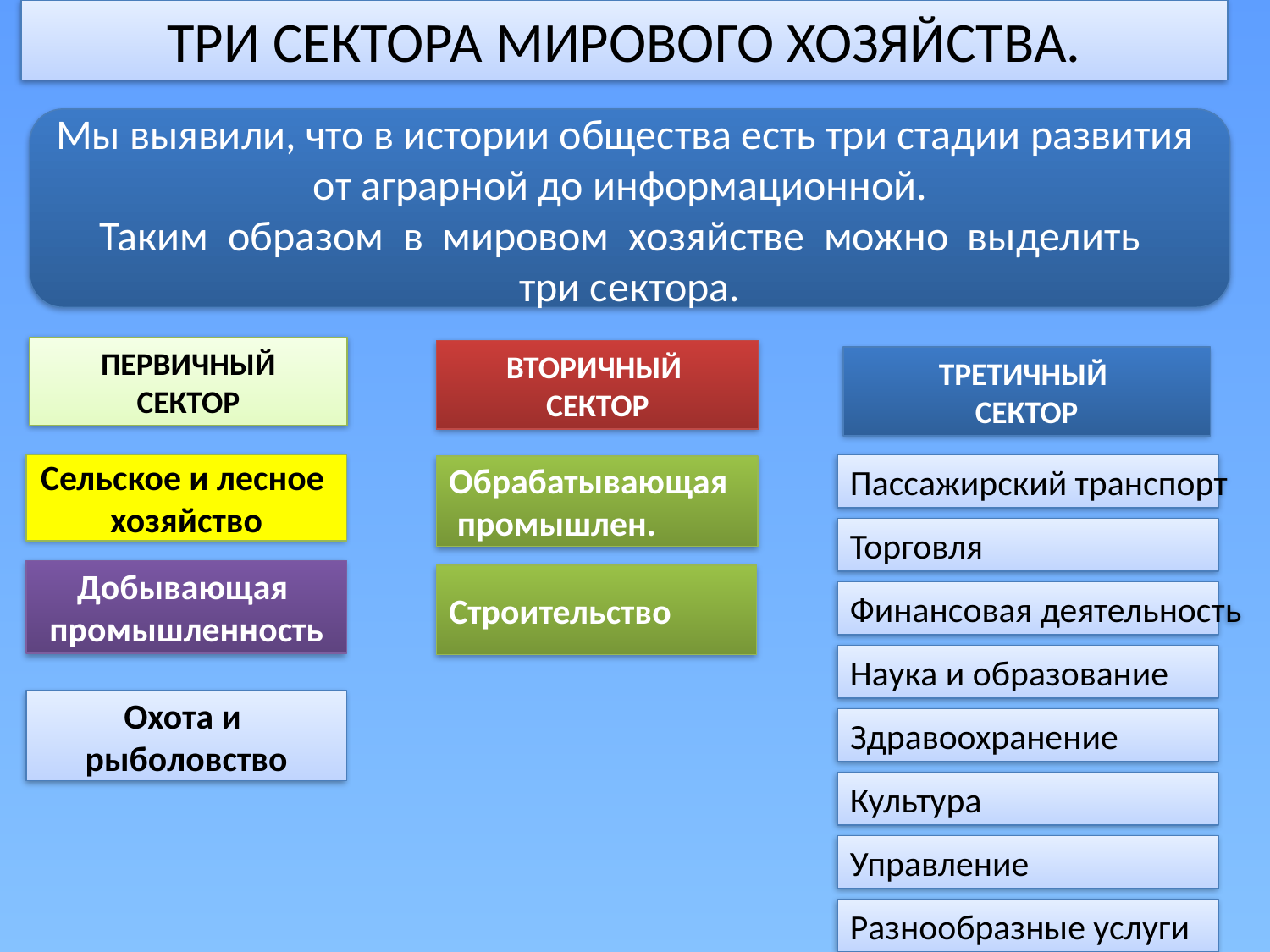

ТРИ СЕКТОРА МИРОВОГО ХОЗЯЙСТВА.

Мы выявили, что в истории общества есть три стадии развития
от аграрной до информационной.
Таким  образом  в  мировом  хозяйстве  можно  выделить
три сектора.

ПЕРВИЧНЫЙ
СЕКТОР
ВТОРИЧНЫЙ
СЕКТОР
ТРЕТИЧНЫЙ
СЕКТОР
Сельское и лесное
хозяйство
Пассажирский транспорт
Обрабатывающая
 промышлен.
Торговля
Добывающая
промышленность
Строительство
Финансовая деятельность
Наука и образование
Охота и
рыболовство
Здравоохранение
Культура
Управление
Разнообразные услуги